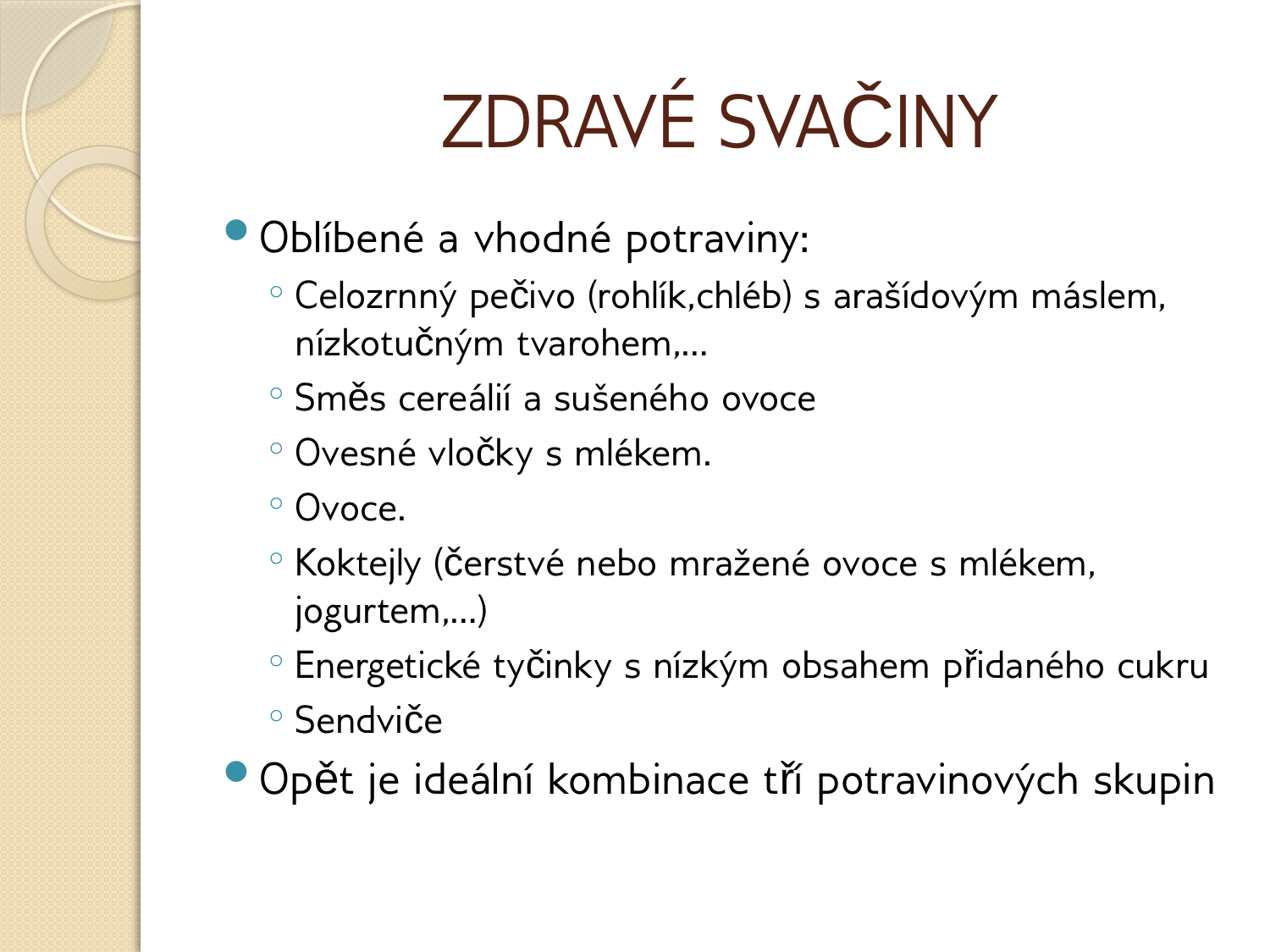

# ZDRAVÉ SVAČINY
Oblíbené a vhodné potraviny:
Celozrnný pečivo (rohlík,chléb) s arašídovým máslem, nízkotučným tvarohem,…
Směs cereálií a sušeného ovoce
Ovesné vločky s mlékem.
Ovoce.
Koktejly (čerstvé nebo mražené ovoce s mlékem, jogurtem,…)
Energetické tyčinky s nízkým obsahem přidaného cukru
Sendviče
Opět je ideální kombinace tří potravinových skupin